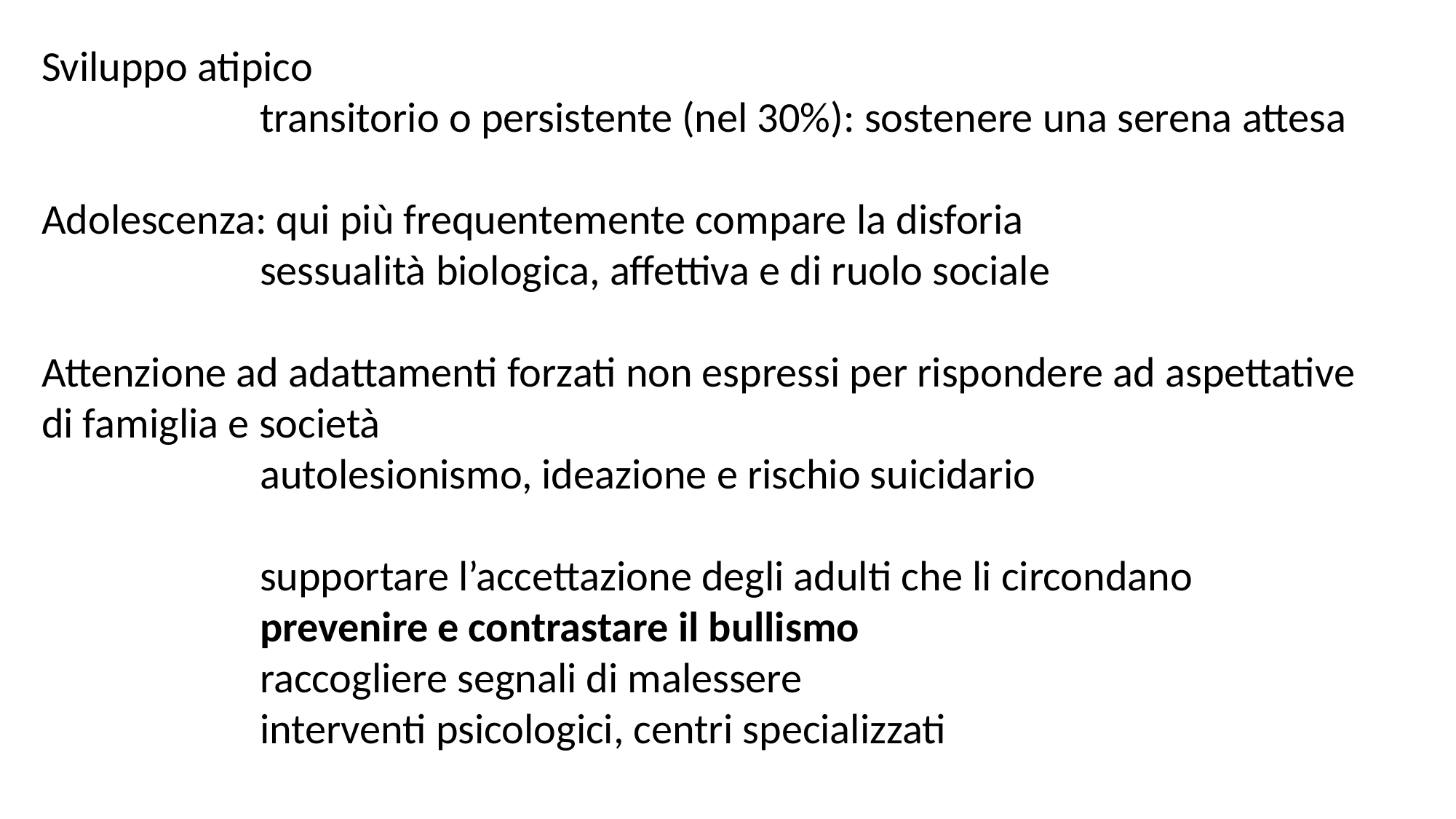

Sviluppo atipico
		transitorio o persistente (nel 30%): sostenere una serena attesa

Adolescenza: qui più frequentemente compare la disforia
		sessualità biologica, affettiva e di ruolo sociale

Attenzione ad adattamenti forzati non espressi per rispondere ad aspettative di famiglia e società
		autolesionismo, ideazione e rischio suicidario

		supportare l’accettazione degli adulti che li circondano
		prevenire e contrastare il bullismo
		raccogliere segnali di malessere
		interventi psicologici, centri specializzati